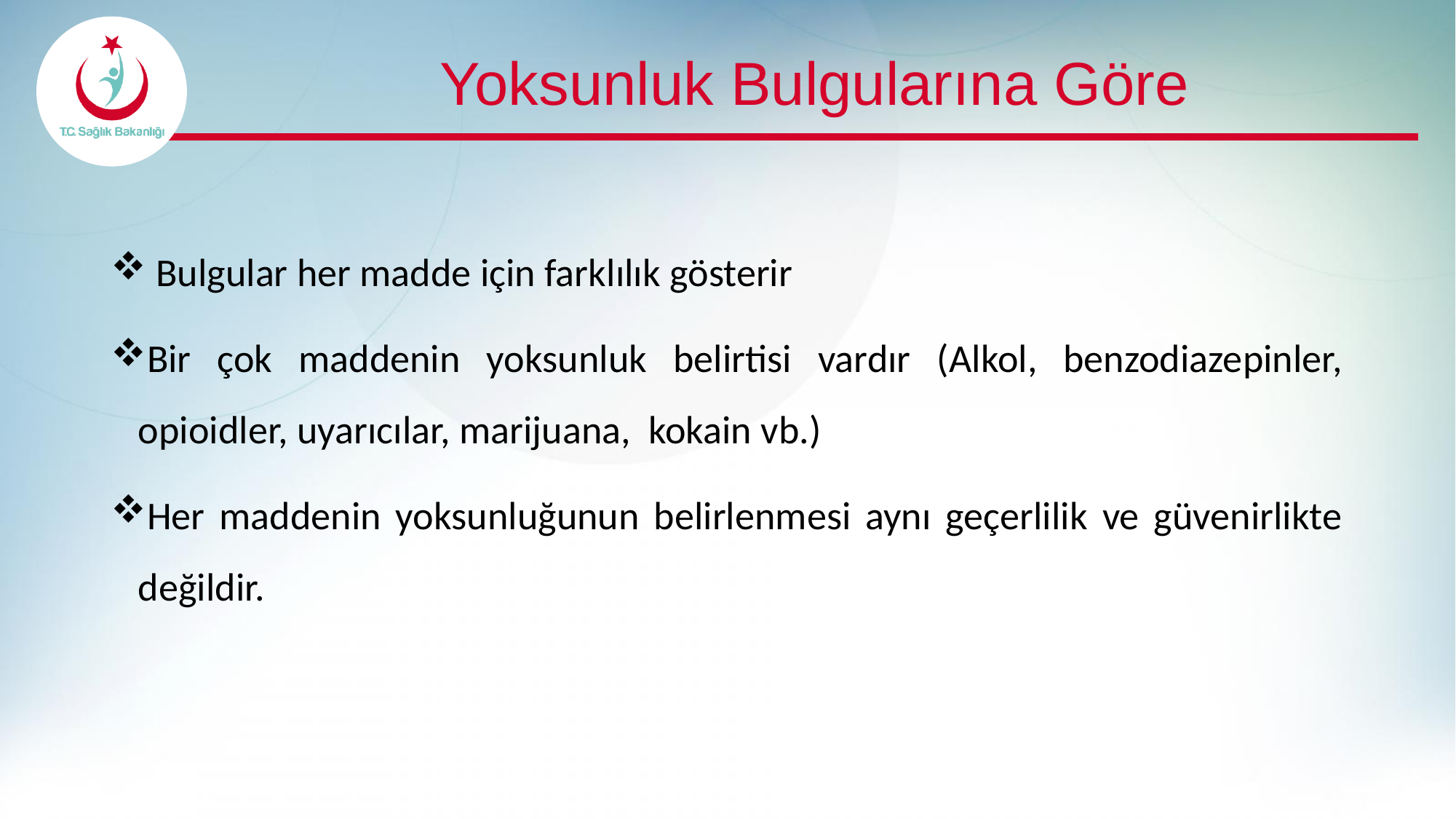

# Yoksunluk Bulgularına Göre
 Bulgular her madde için farklılık gösterir
Bir çok maddenin yoksunluk belirtisi vardır (Alkol, benzodiazepinler, opioidler, uyarıcılar, marijuana,  kokain vb.)
Her maddenin yoksunluğunun belirlenmesi aynı geçerlilik ve güvenirlikte değildir.